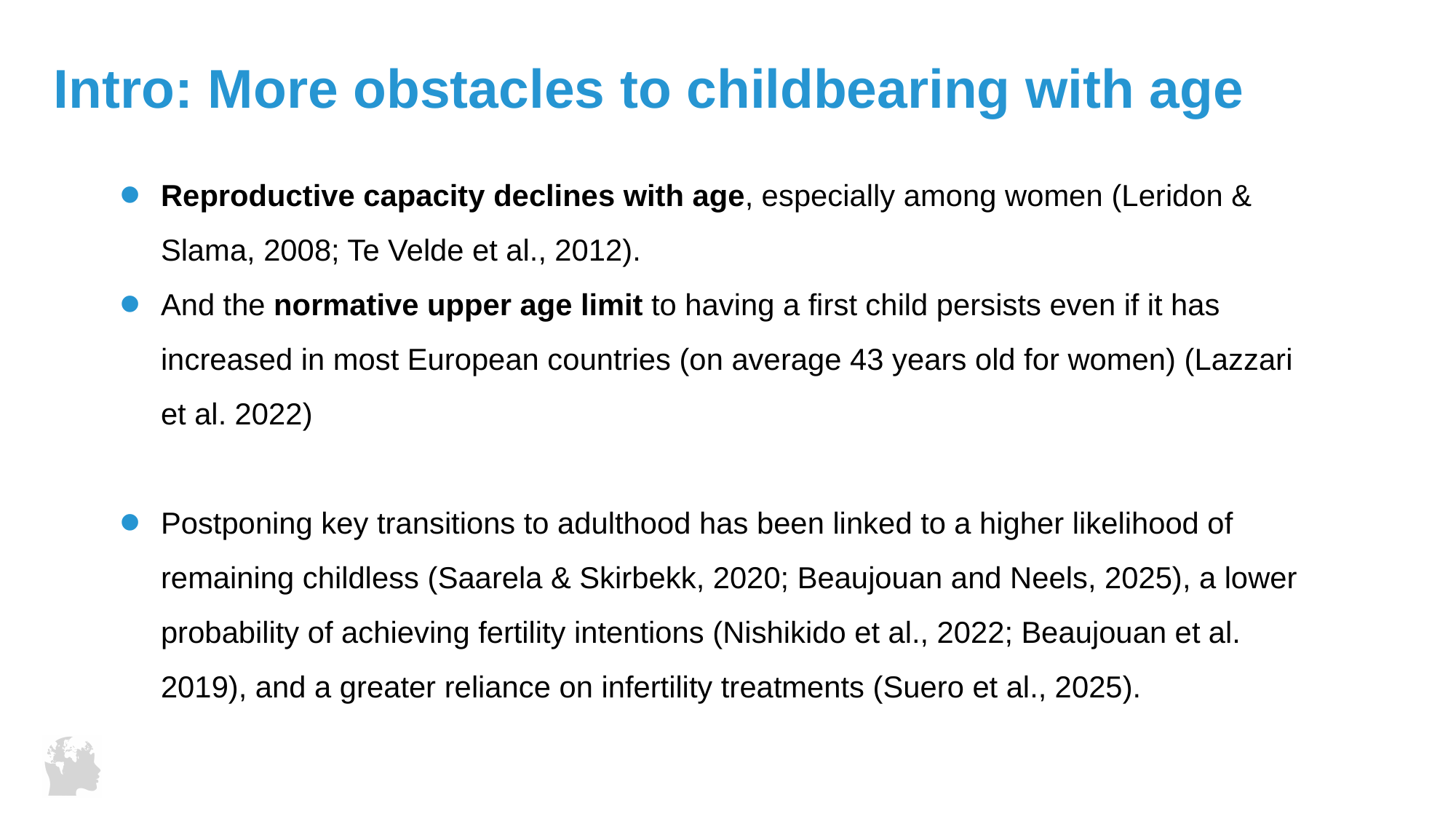

# Intro: More obstacles to childbearing with age
Reproductive capacity declines with age, especially among women (Leridon & Slama, 2008; Te Velde et al., 2012).
And the normative upper age limit to having a first child persists even if it has increased in most European countries (on average 43 years old for women) (Lazzari et al. 2022)

Postponing key transitions to adulthood has been linked to a higher likelihood of remaining childless (Saarela & Skirbekk, 2020; Beaujouan and Neels, 2025), a lower probability of achieving fertility intentions (Nishikido et al., 2022; Beaujouan et al. 2019), and a greater reliance on infertility treatments (Suero et al., 2025).
| 3 |
| --- |